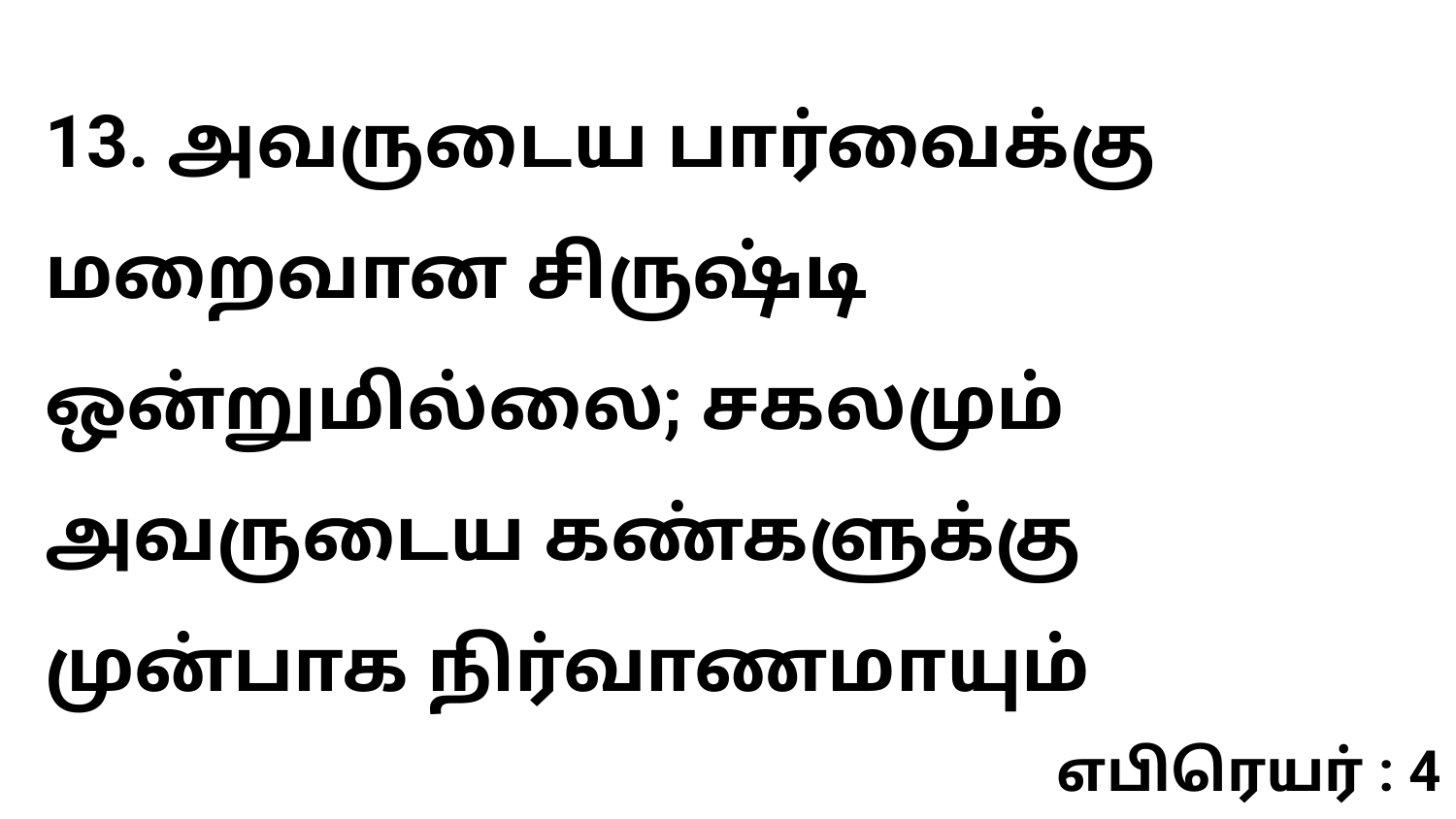

13. அவருடைய பார்வைக்கு மறைவான சிருஷ்டி ஒன்றுமில்லை; சகலமும் அவருடைய கண்களுக்கு முன்பாக நிர்வாணமாயும்
எபிரெயர் : 4